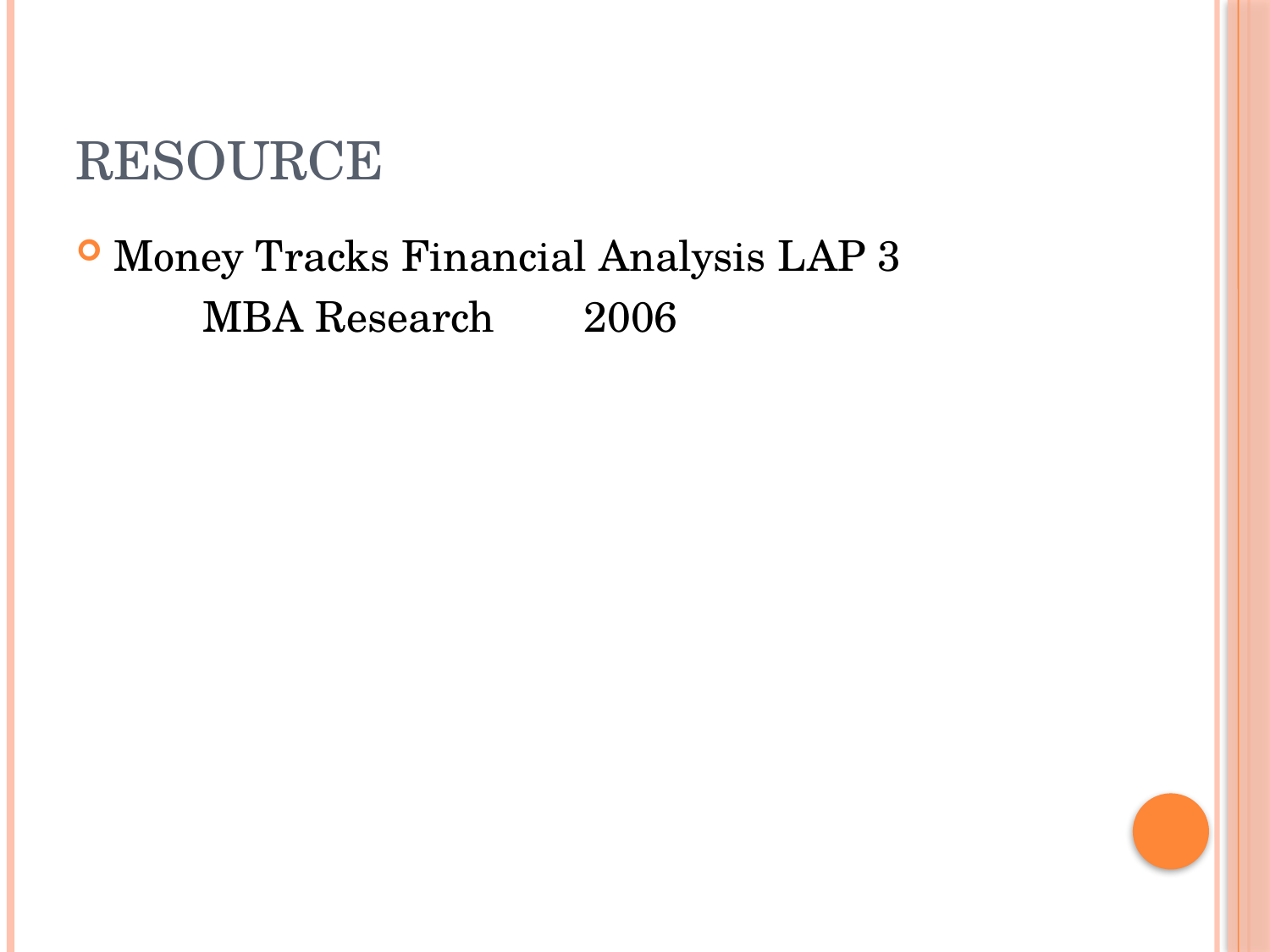

# Resource
Money Tracks Financial Analysis LAP 3
	MBA Research	2006